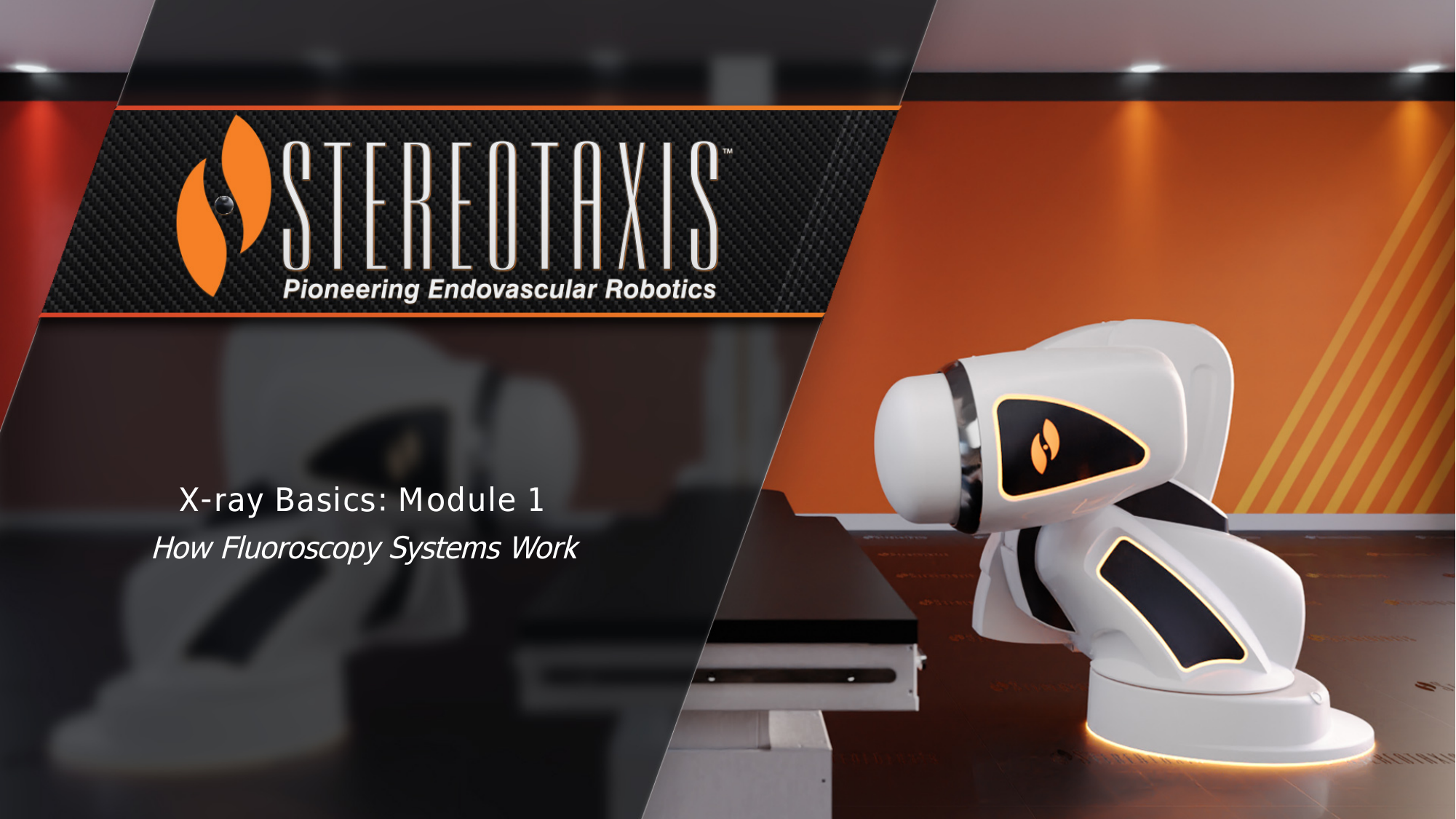

X-ray Basics: Module 1
How Fluoroscopy Systems Work